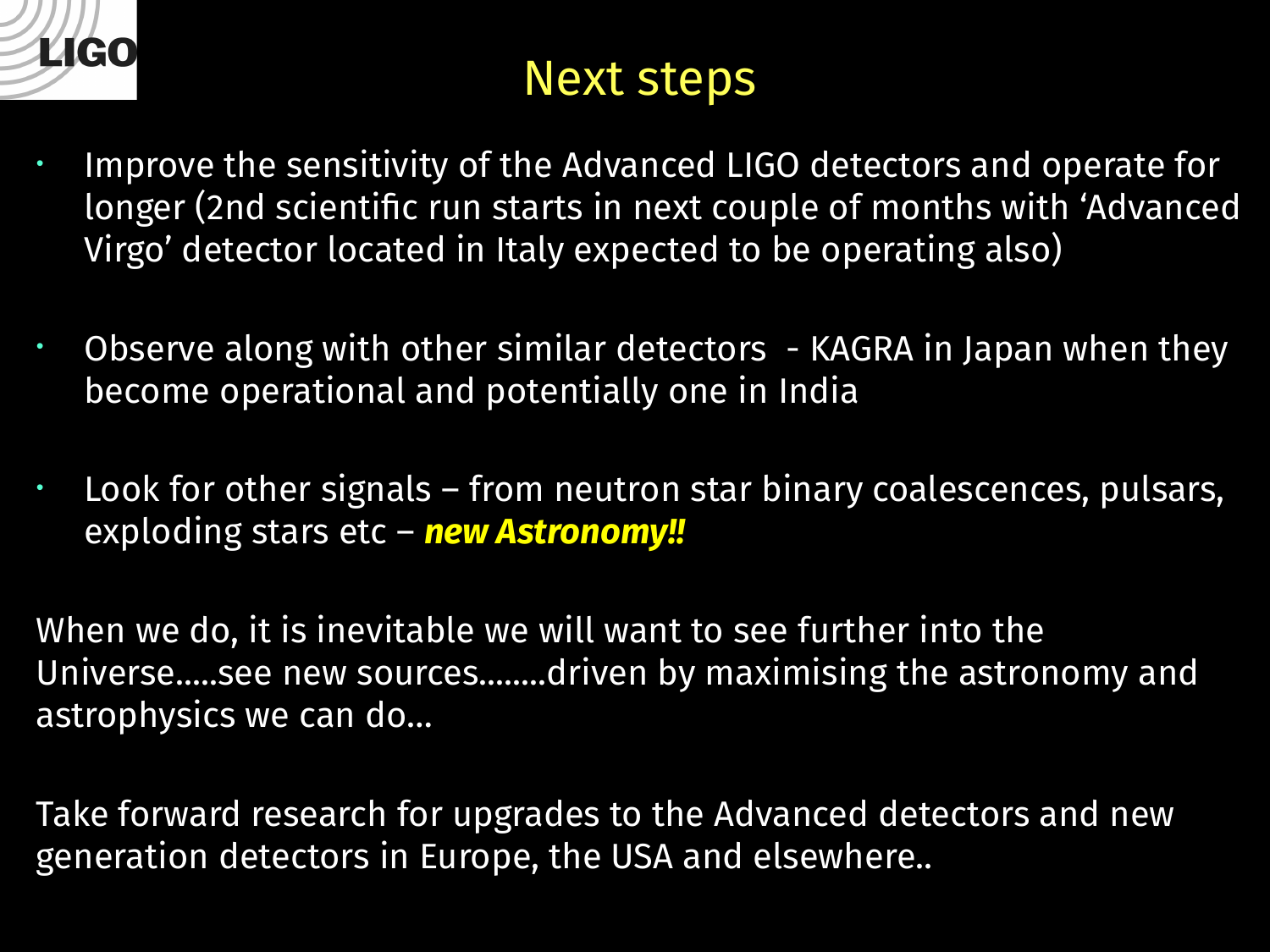

# Next steps

Improve the sensitivity of the Advanced LIGO detectors and operate for longer (2nd scientific run starts in next couple of months with ‘Advanced Virgo’ detector located in Italy expected to be operating also)

Observe along with other similar detectors  - KAGRA in Japan when they become operational and potentially one in India

Look for other signals – from neutron star binary coalescences, pulsars, exploding stars etc – new Astronomy!!

When we do, it is inevitable we will want to see further into the Universe.....see new sources........driven by maximising the astronomy and astrophysics we can do…

Take forward research for upgrades to the Advanced detectors and new generation detectors in Europe, the USA and elsewhere..

39